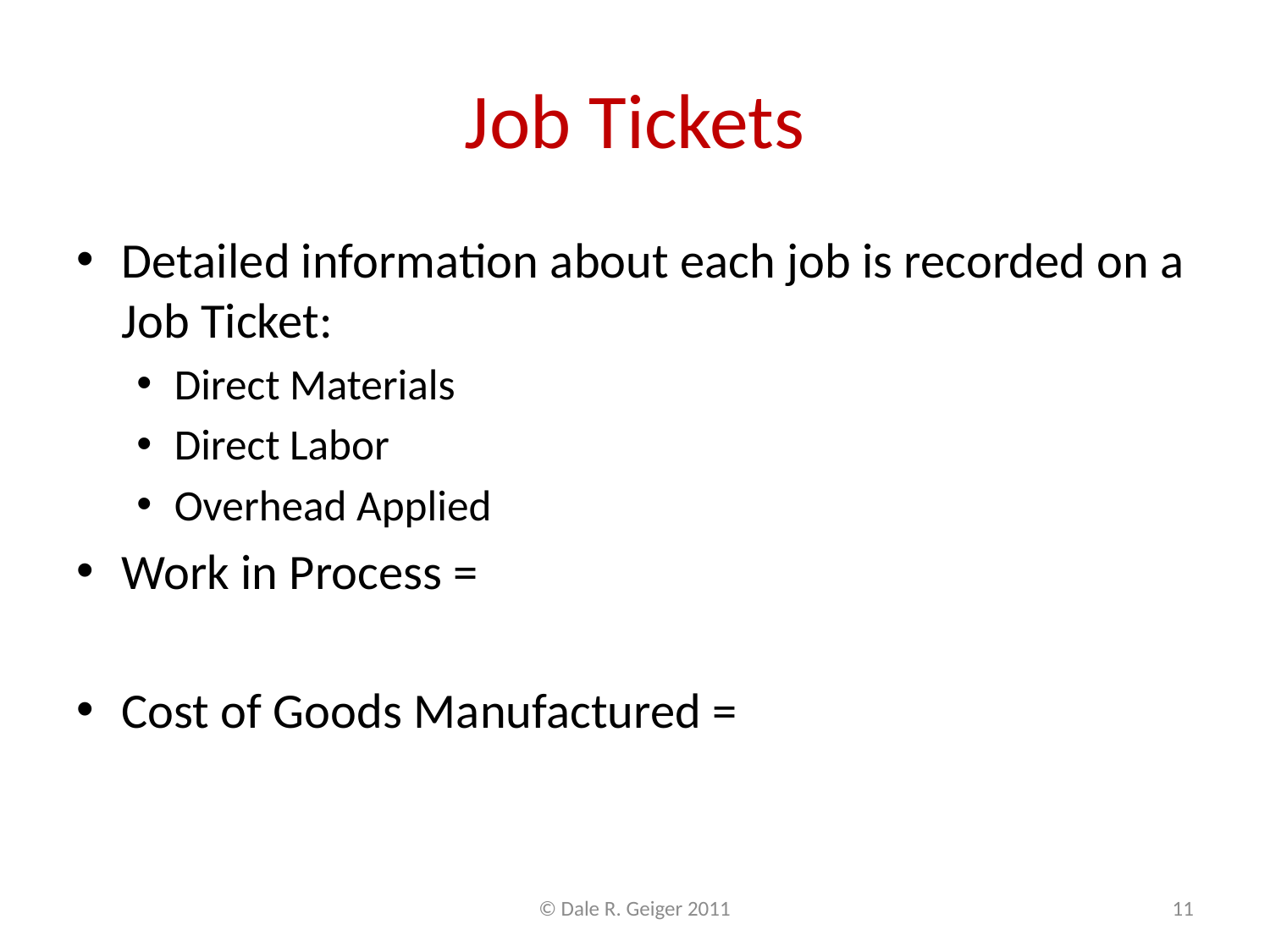

# Job Tickets
Detailed information about each job is recorded on a Job Ticket:
Direct Materials
Direct Labor
Overhead Applied
Work in Process =
Total of Job Tickets for unfinished jobs
Cost of Goods Manufactured =
Total of Job Tickets for jobs completed                 during the period
© Dale R. Geiger 2011
11